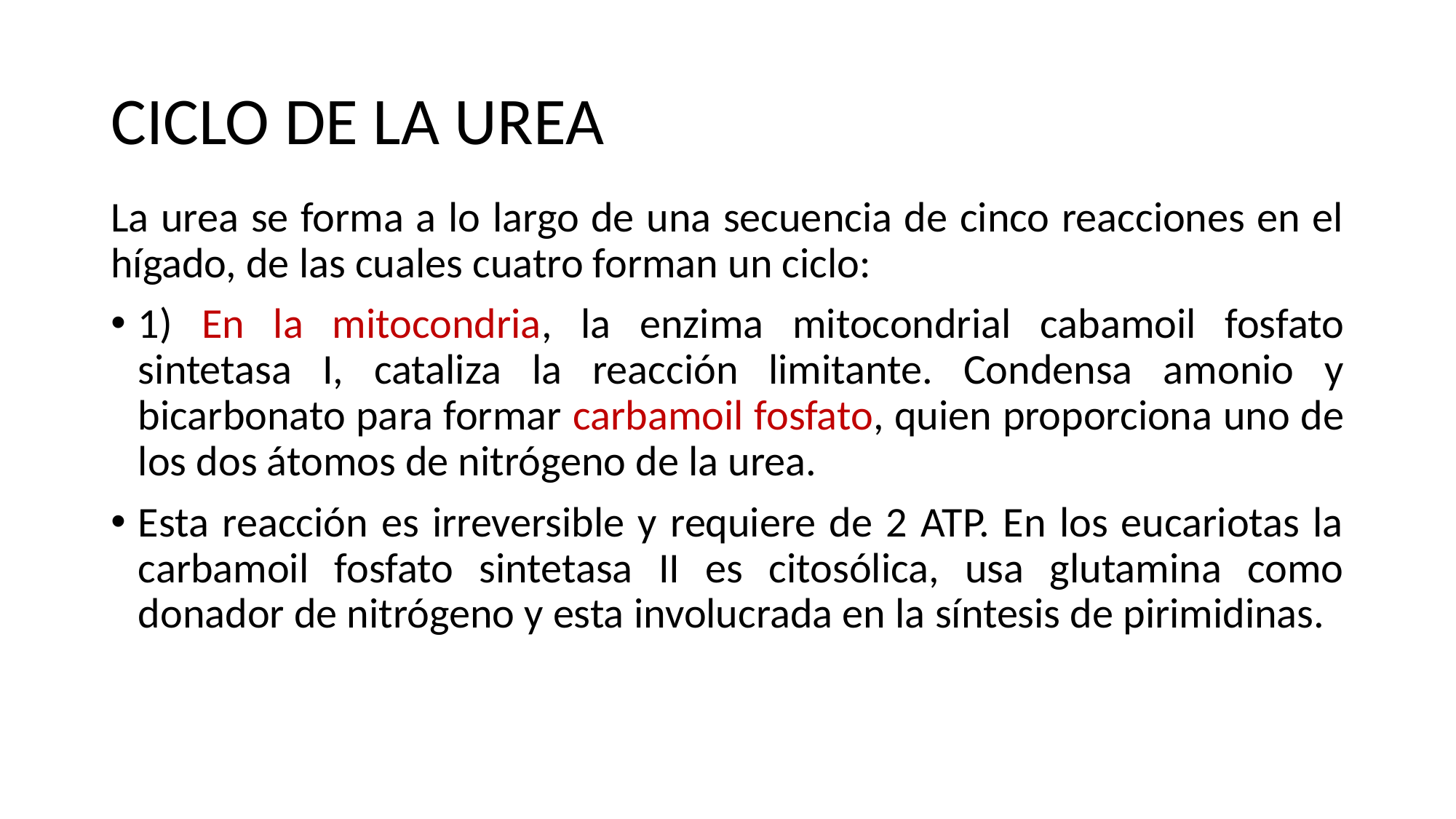

# CICLO DE LA UREA
La urea se forma a lo largo de una secuencia de cinco reacciones en el hígado, de las cuales cuatro forman un ciclo:
1) En la mitocondria, la enzima mitocondrial cabamoil fosfato sintetasa I, cataliza la reacción limitante. Condensa amonio y bicarbonato para formar carbamoil fosfato, quien proporciona uno de los dos átomos de nitrógeno de la urea.
Esta reacción es irreversible y requiere de 2 ATP. En los eucariotas la carbamoil fosfato sintetasa II es citosólica, usa glutamina como donador de nitrógeno y esta involucrada en la síntesis de pirimidinas.